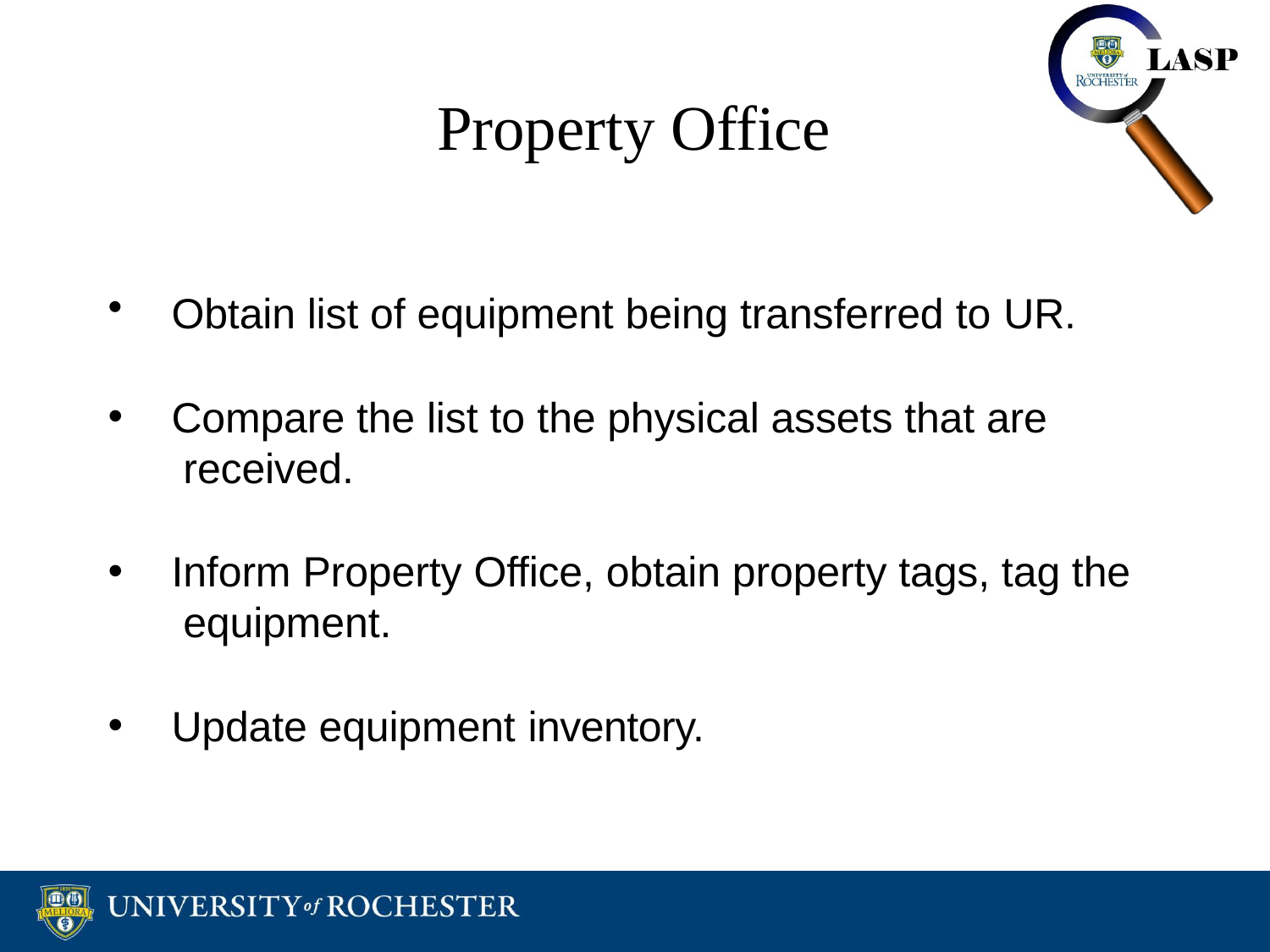

# Property Office
Obtain list of equipment being transferred to UR.

Compare the list to the physical assets that are  received.

Inform Property Office, obtain property tags, tag the  equipment.

Update equipment inventory.